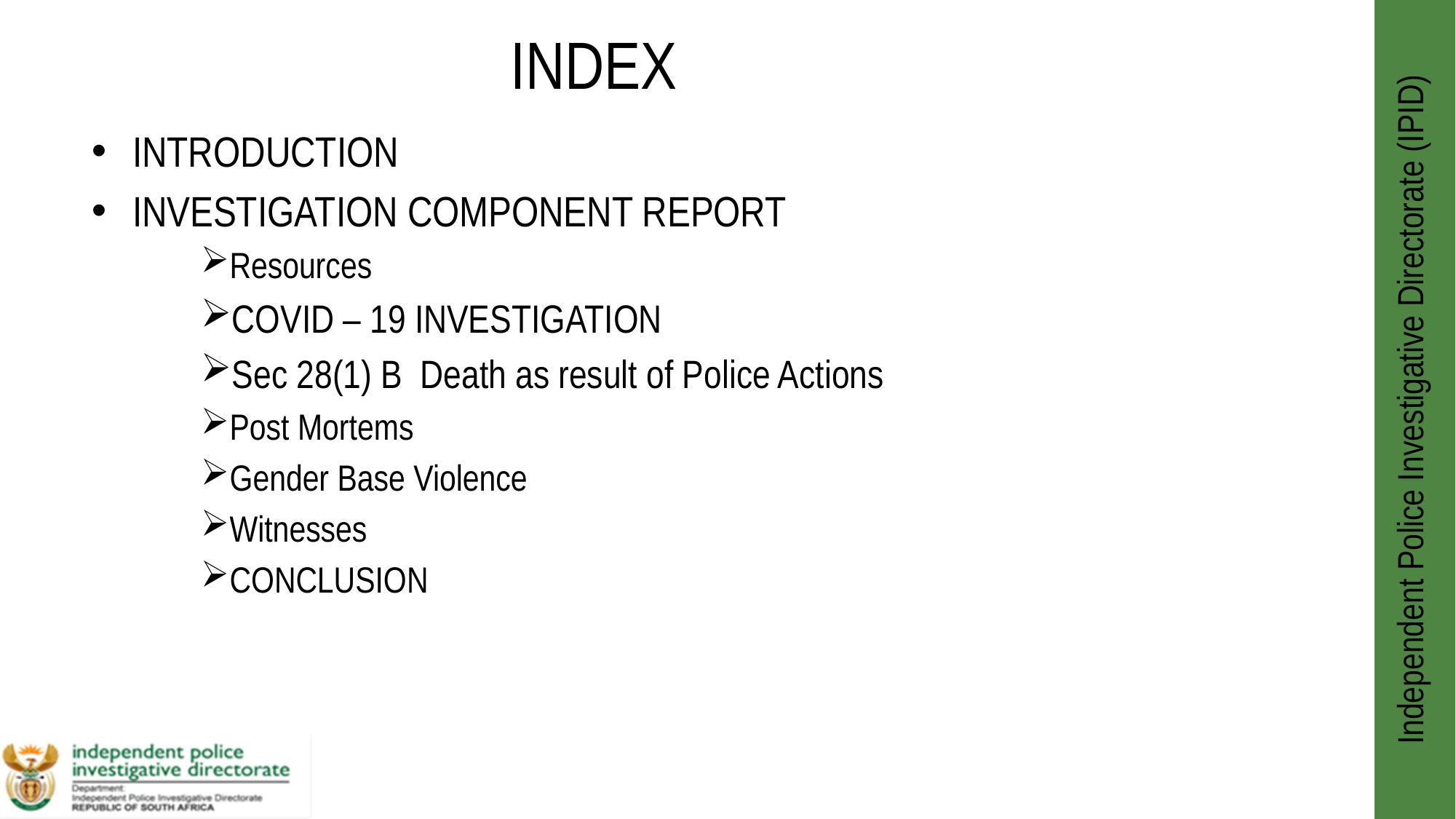

INDEX
INTRODUCTION
INVESTIGATION COMPONENT REPORT
Resources
COVID – 19 INVESTIGATION
Sec 28(1) B  Death as result of Police Actions
Post Mortems
Gender Base Violence
Witnesses
CONCLUSION